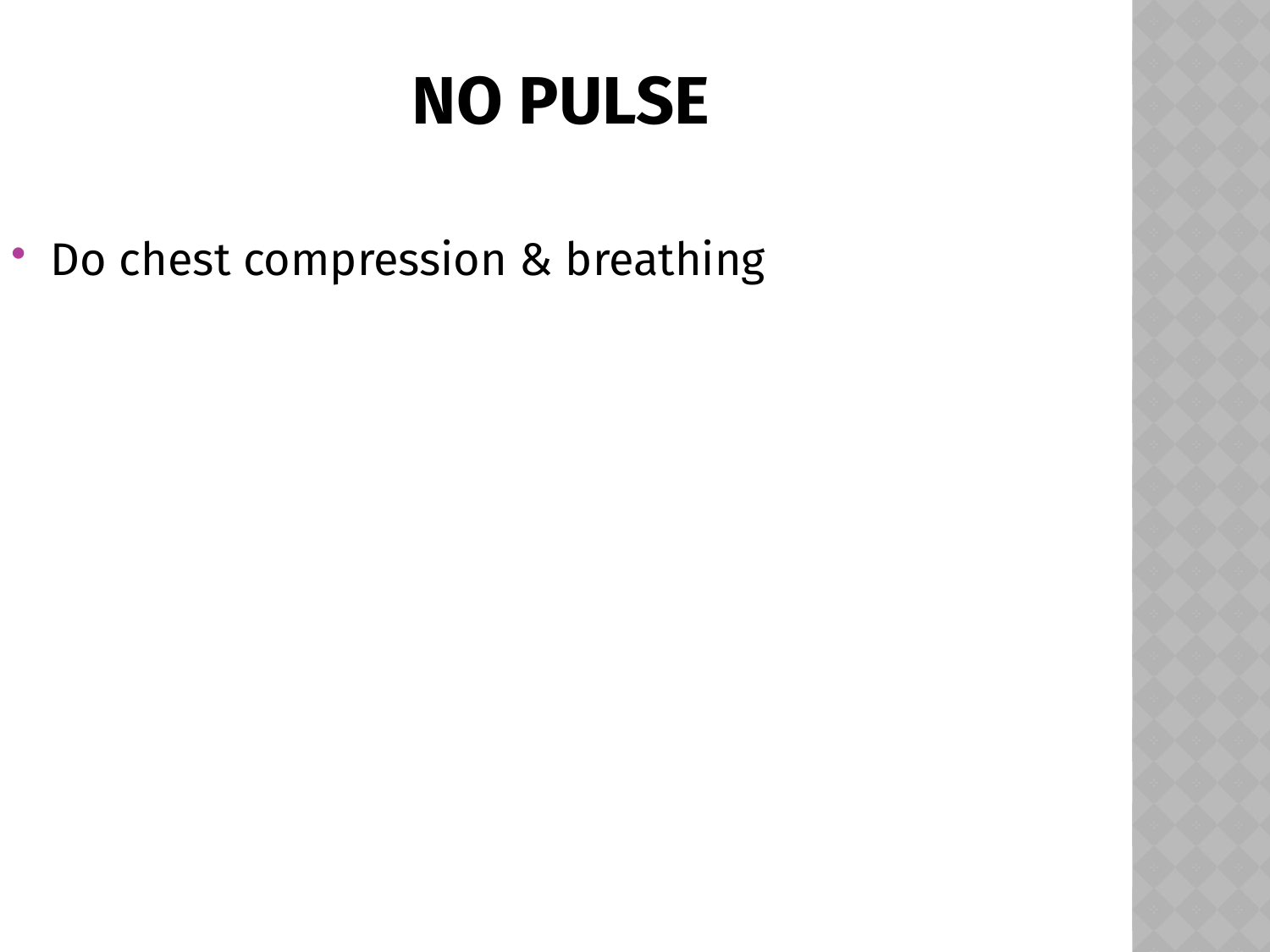

# No pulse
Do chest compression & breathing